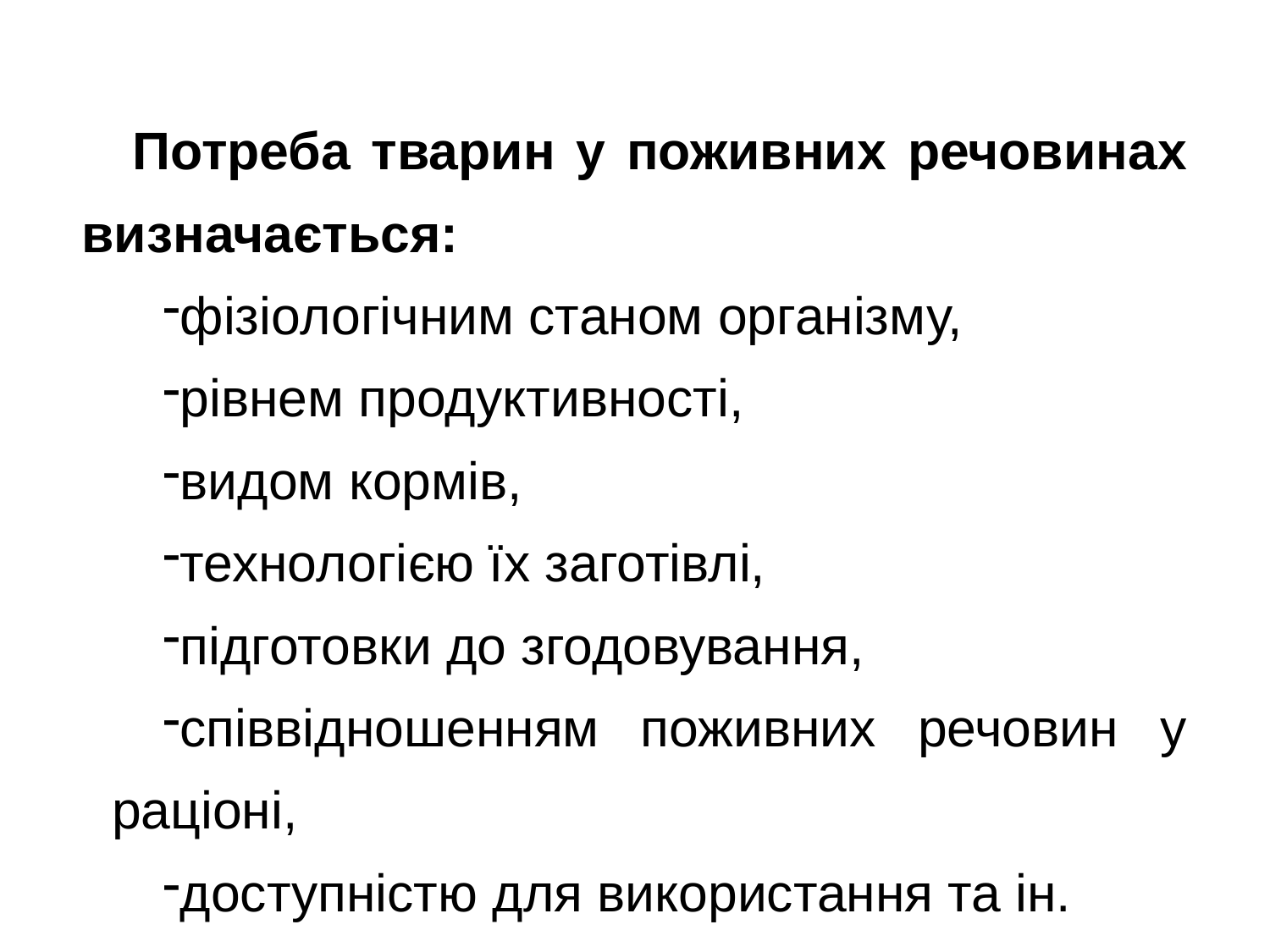

Потреба тварин у поживних речовинах визначається:
фізіологічним станом організму,
рівнем продуктивності,
видом кормів,
технологією їх заготівлі,
підготовки до згодовування,
співвідношенням поживних речовин у раціоні,
доступністю для використання та ін.